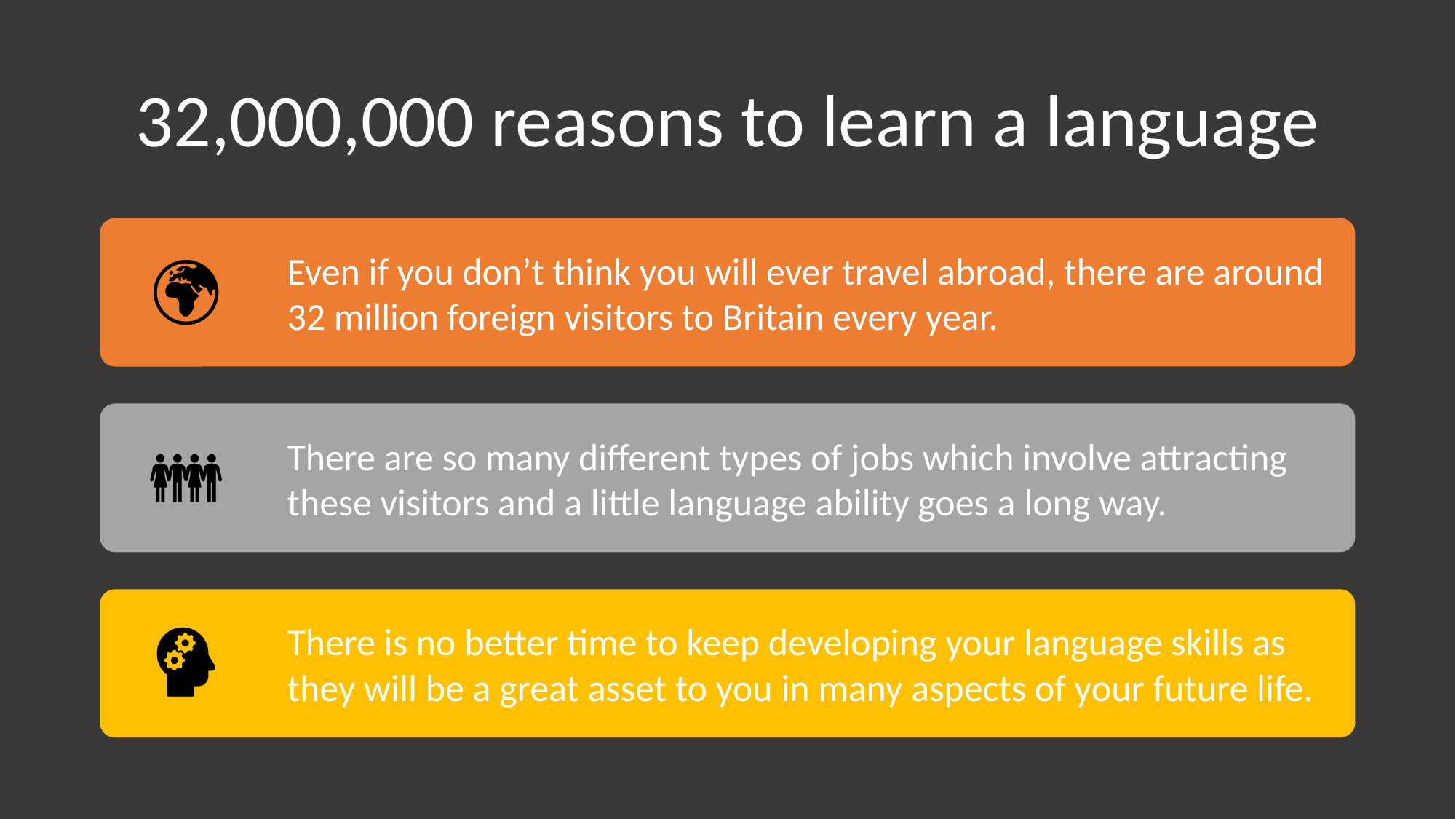

# 32,000,000 reasons to learn a language
Even if you don’t think you will ever travel abroad, there are around 32 million foreign visitors to Britain every year.
There are so many different types of jobs which involve attracting these visitors and a little language ability goes a long way.
There is no better time to keep developing your language skills as they will be a great asset to you in many aspects of your future life.